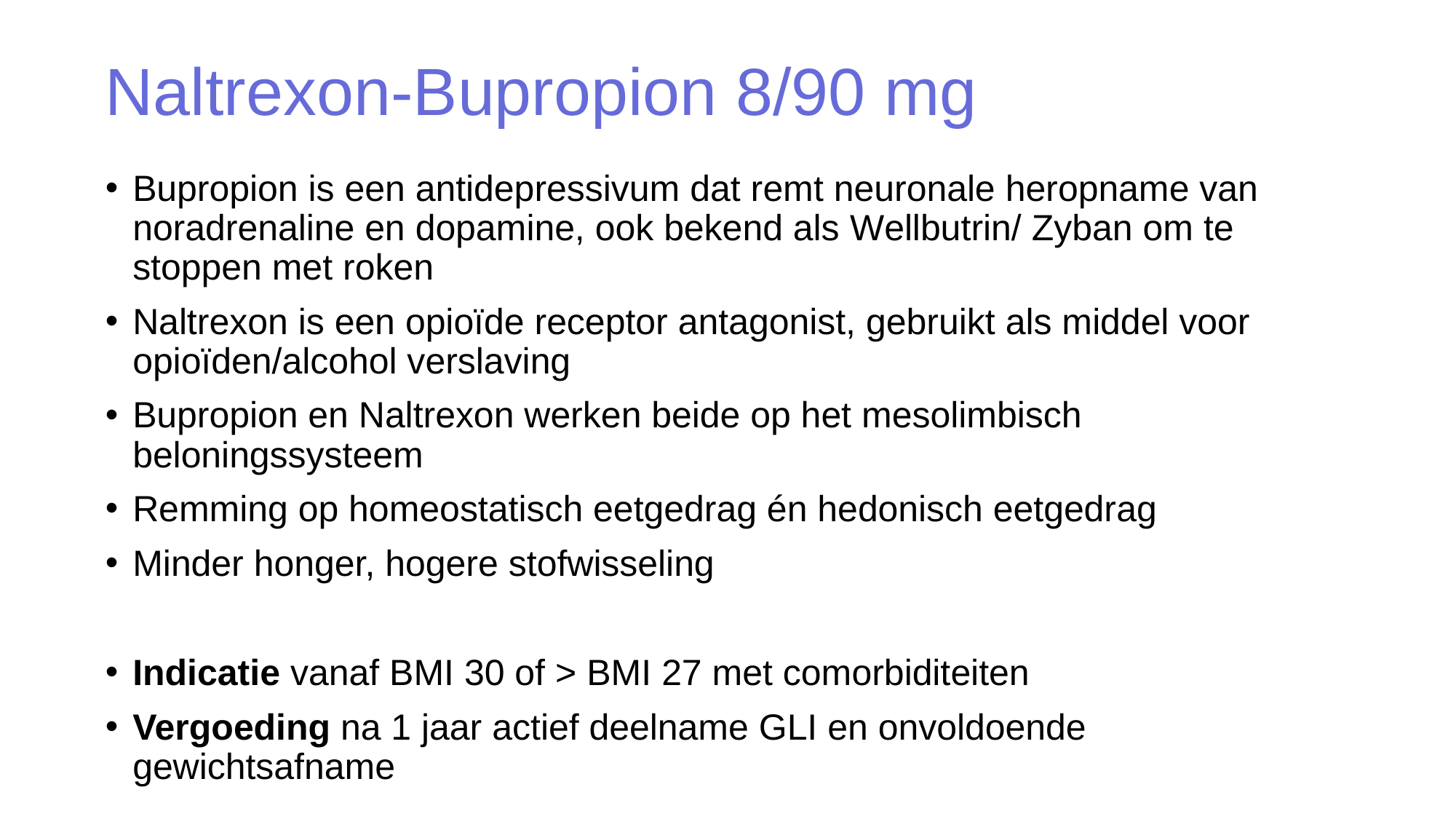

# Naltrexon-Bupropion 8/90 mg
Bupropion is een antidepressivum dat remt neuronale heropname van noradrenaline en dopamine, ook bekend als Wellbutrin/ Zyban om te stoppen met roken
Naltrexon is een opioïde receptor antagonist, gebruikt als middel voor opioïden/alcohol verslaving
Bupropion en Naltrexon werken beide op het mesolimbisch beloningssysteem
Remming op homeostatisch eetgedrag én hedonisch eetgedrag
Minder honger, hogere stofwisseling

Indicatie vanaf BMI 30 of > BMI 27 met comorbiditeiten
Vergoeding na 1 jaar actief deelname GLI en onvoldoende gewichtsafname